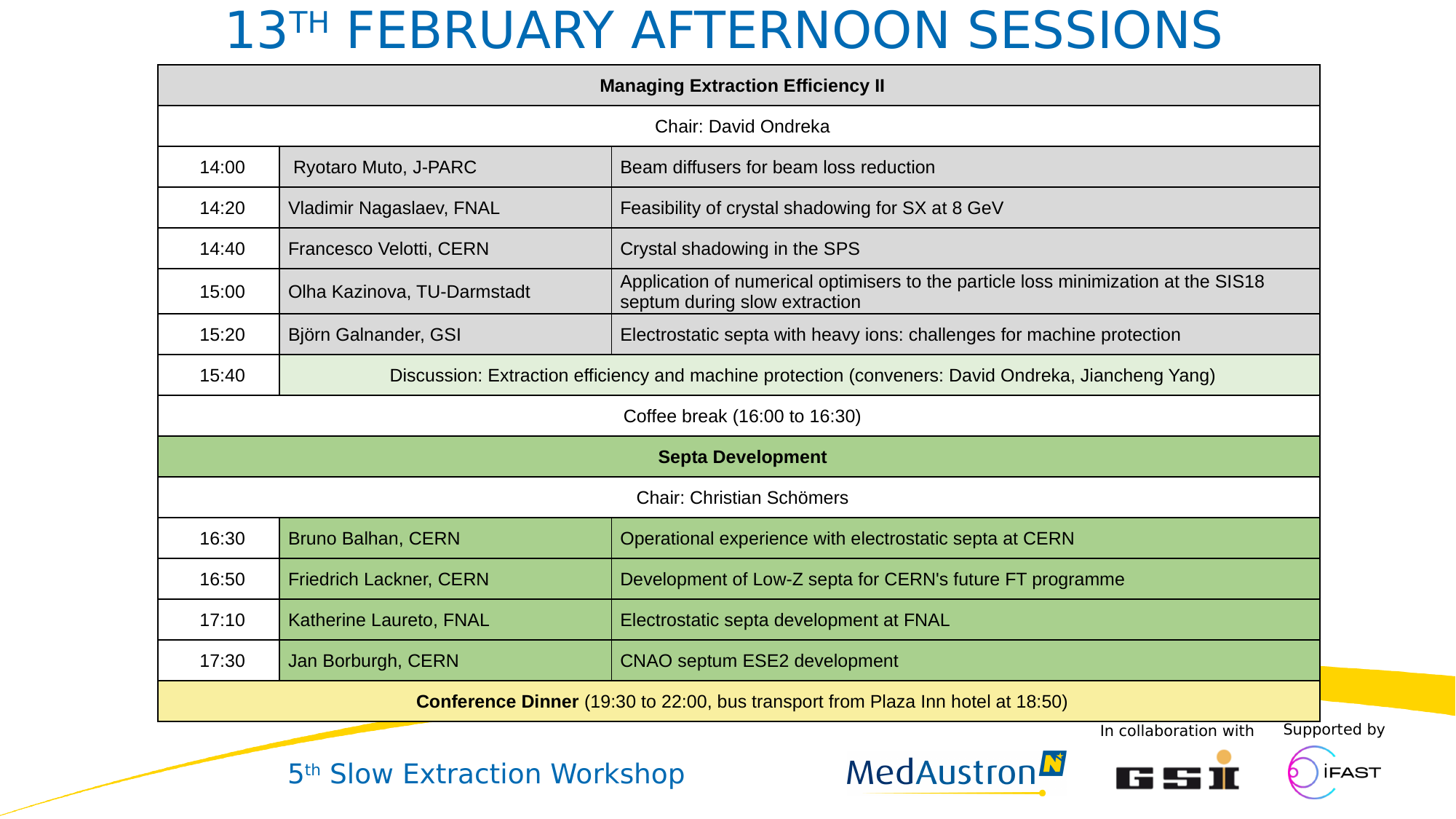

# 13th February Afternoon Sessions
| Managing Extraction Efficiency II |  |  |
| --- | --- | --- |
| Chair: David Ondreka |  |  |
| 14:00 | Ryotaro Muto, J-PARC | Beam diffusers for beam loss reduction |
| 14:20 | Vladimir Nagaslaev, FNAL | Feasibility of crystal shadowing for SX at 8 GeV |
| 14:40 | Francesco Velotti, CERN | Crystal shadowing in the SPS |
| 15:00 | Olha Kazinova, TU-Darmstadt | Application of numerical optimisers to the particle loss minimization at the SIS18 septum during slow extraction |
| 15:20 | Björn Galnander, GSI | Electrostatic septa with heavy ions: challenges for machine protection |
| 15:40 | Discussion: Extraction efficiency and machine protection (conveners: David Ondreka, Jiancheng Yang) |  |
| Coffee break (16:00 to 16:30) |  |  |
| Septa Development |  |  |
| Chair: Christian Schömers |  |  |
| 16:30 | Bruno Balhan, CERN | Operational experience with electrostatic septa at CERN |
| 16:50 | Friedrich Lackner, CERN | Development of Low-Z septa for CERN's future FT programme |
| 17:10 | Katherine Laureto, FNAL | Electrostatic septa development at FNAL |
| 17:30 | Jan Borburgh, CERN | CNAO septum ESE2 development |
| Conference Dinner (19:30 to 22:00, bus transport from Plaza Inn hotel at 18:50) |  |  |